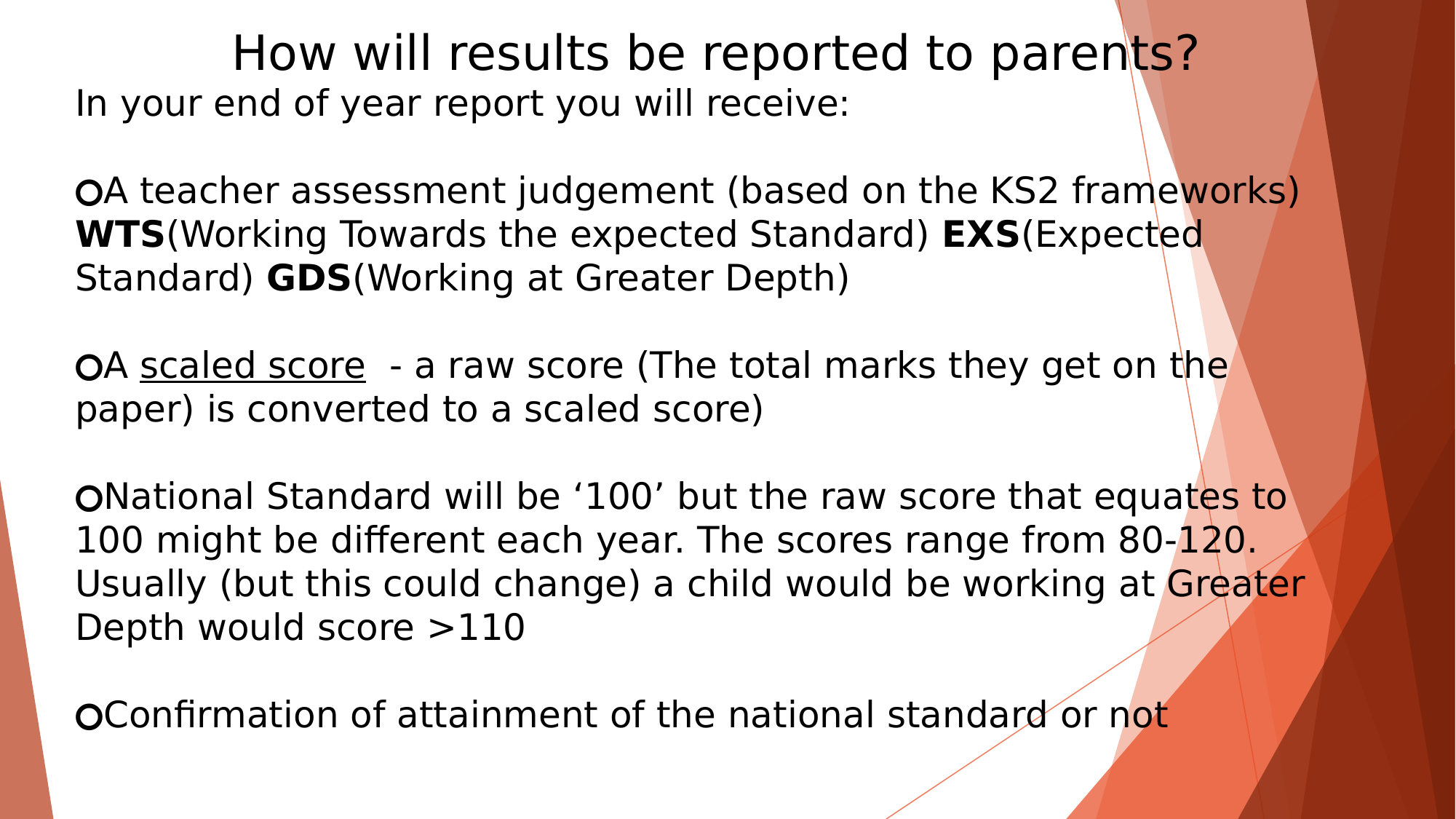

How will results be reported to parents?
In your end of year report you will receive:

🞇A teacher assessment judgement (based on the KS2 frameworks)  WTS(Working Towards the expected Standard) EXS(Expected Standard) GDS(Working at Greater Depth)

🞇A scaled score  - a raw score (The total marks they get on the paper) is converted to a scaled score)

🞇National Standard will be ‘100’ but the raw score that equates to 100 might be different each year. The scores range from 80-120. Usually (but this could change) a child would be working at Greater Depth would score >110

🞇Confirmation of attainment of the national standard or not